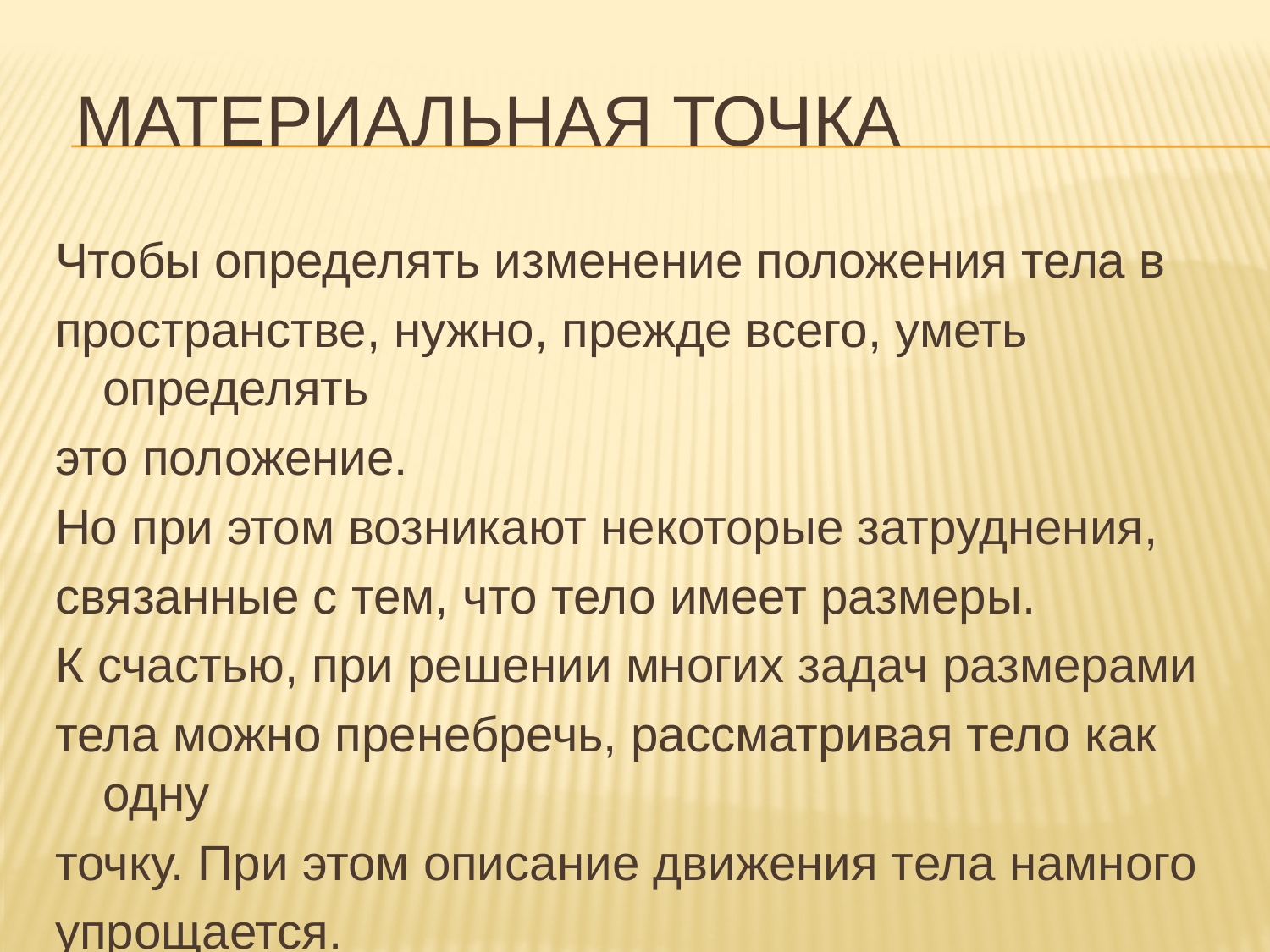

МАТЕРИАЛЬНАЯ ТОЧКА
Чтобы определять изменение положения тела в
пространстве, нужно, прежде всего, уметь определять
это положение.
Но при этом возникают некоторые затруднения,
связанные с тем, что тело имеет размеры.
К счастью, при решении многих задач размерами
тела можно пренебречь, рассматривая тело как одну
точку. При этом описание движения тела намного
упрощается.